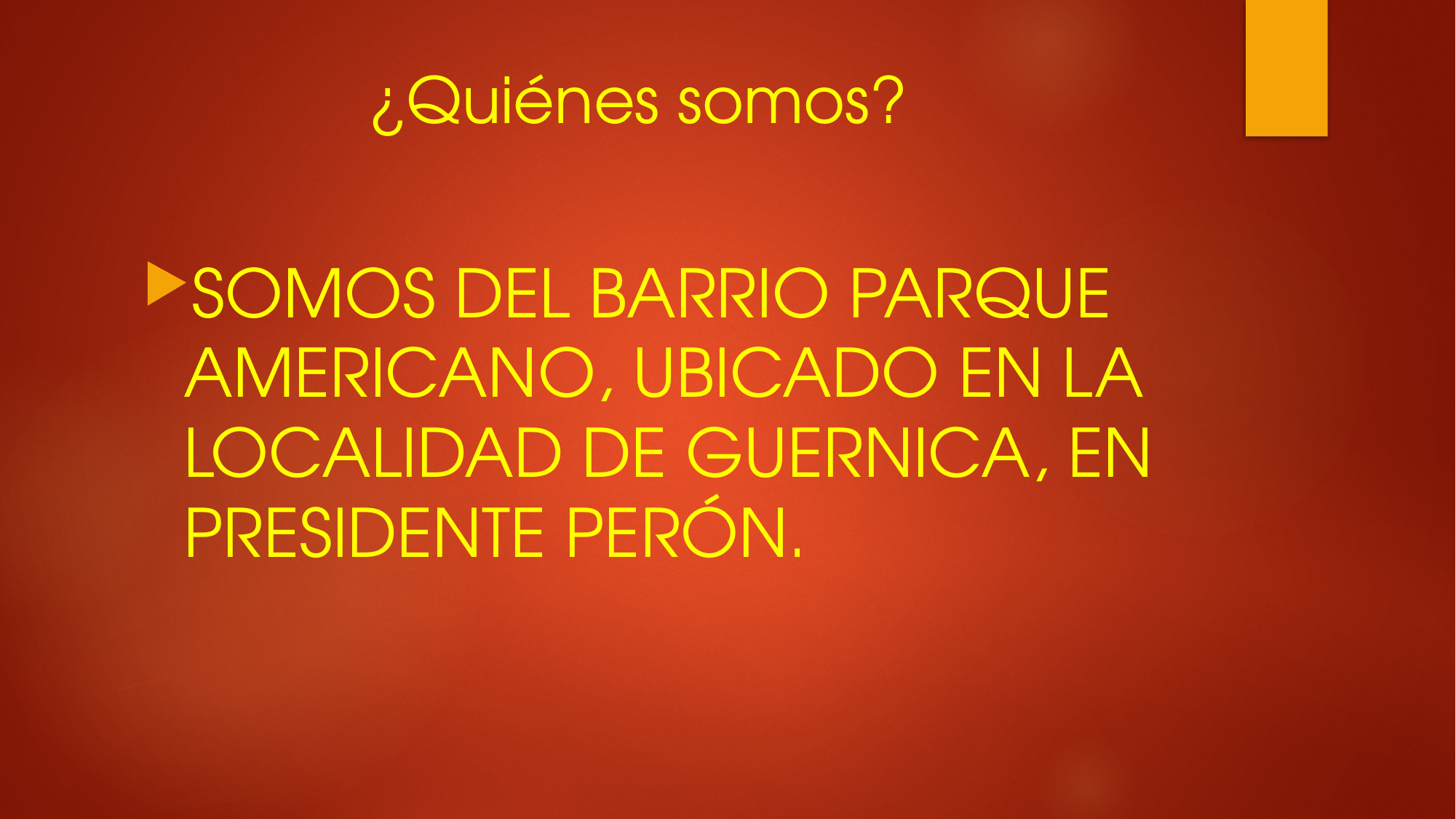

# ¿Quiénes somos?
SOMOS DEL BARRIO PARQUE AMERICANO, UBICADO EN LA LOCALIDAD DE GUERNICA, EN PRESIDENTE PERÓN.